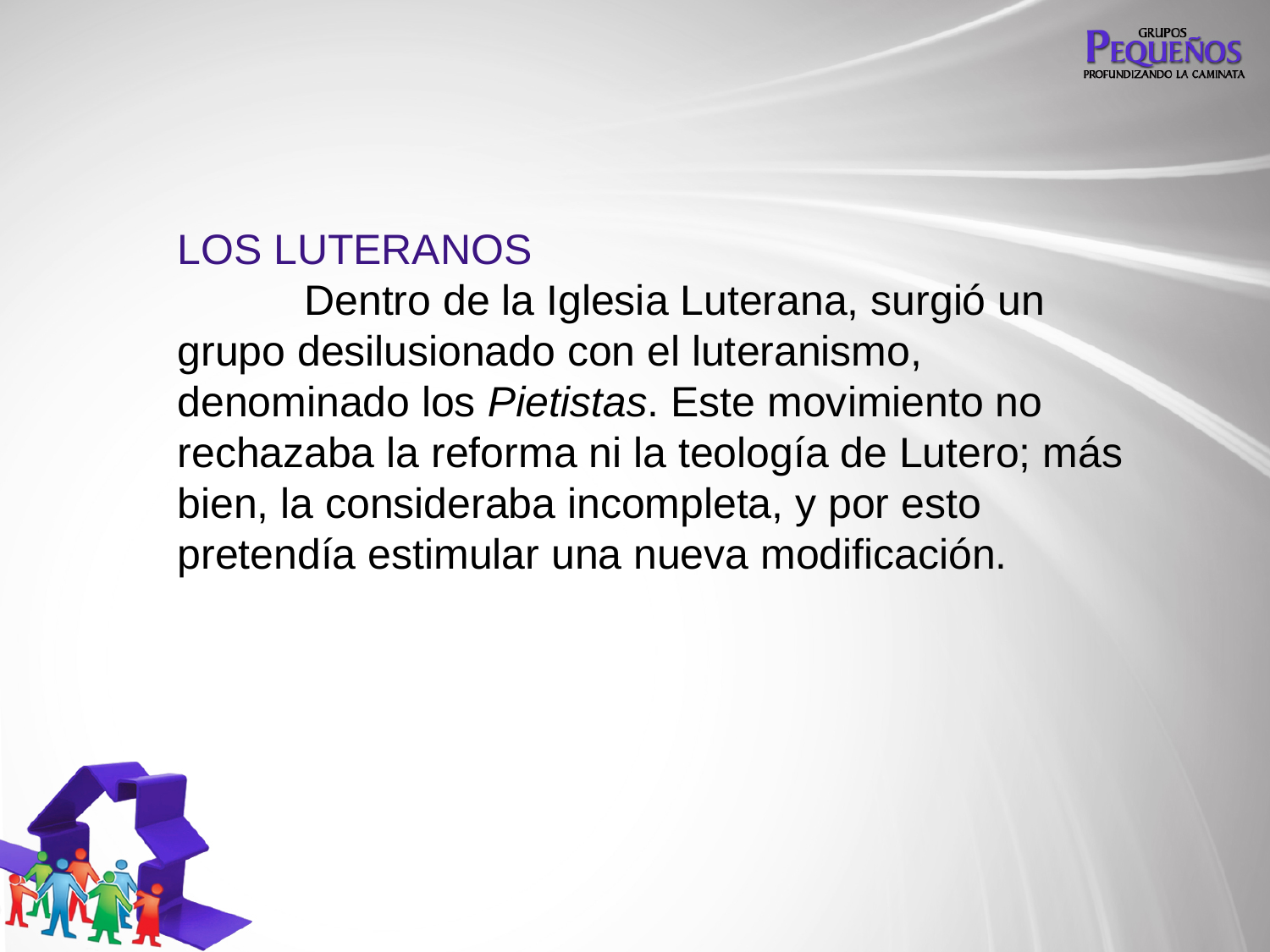

LOS LUTERANOS
	Dentro de la Iglesia Luterana, surgió un grupo desilusionado con el luteranismo, denominado los Pietistas. Este movimiento no rechazaba la reforma ni la teología de Lutero; más bien, la consideraba incompleta, y por esto pretendía estimular una nueva modificación.